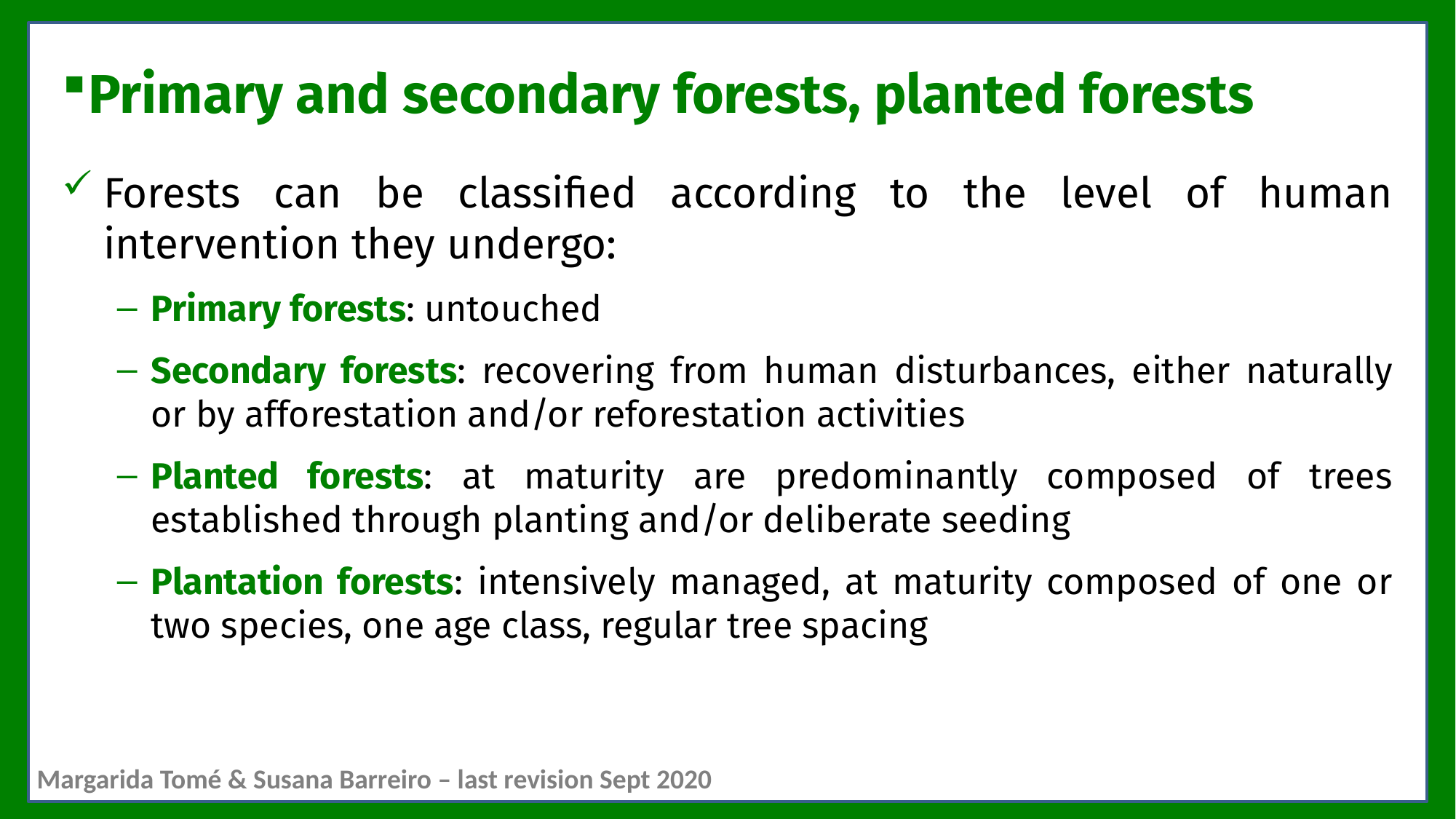

# Primary and secondary forests, planted forests
Forests can be classified according to the level of human intervention they undergo:
Primary forests: untouched
Secondary forests: recovering from human disturbances, either naturally or by afforestation and/or reforestation activities
Planted forests: at maturity are predominantly composed of trees established through planting and/or deliberate seeding
Plantation forests: intensively managed, at maturity composed of one or two species, one age class, regular tree spacing